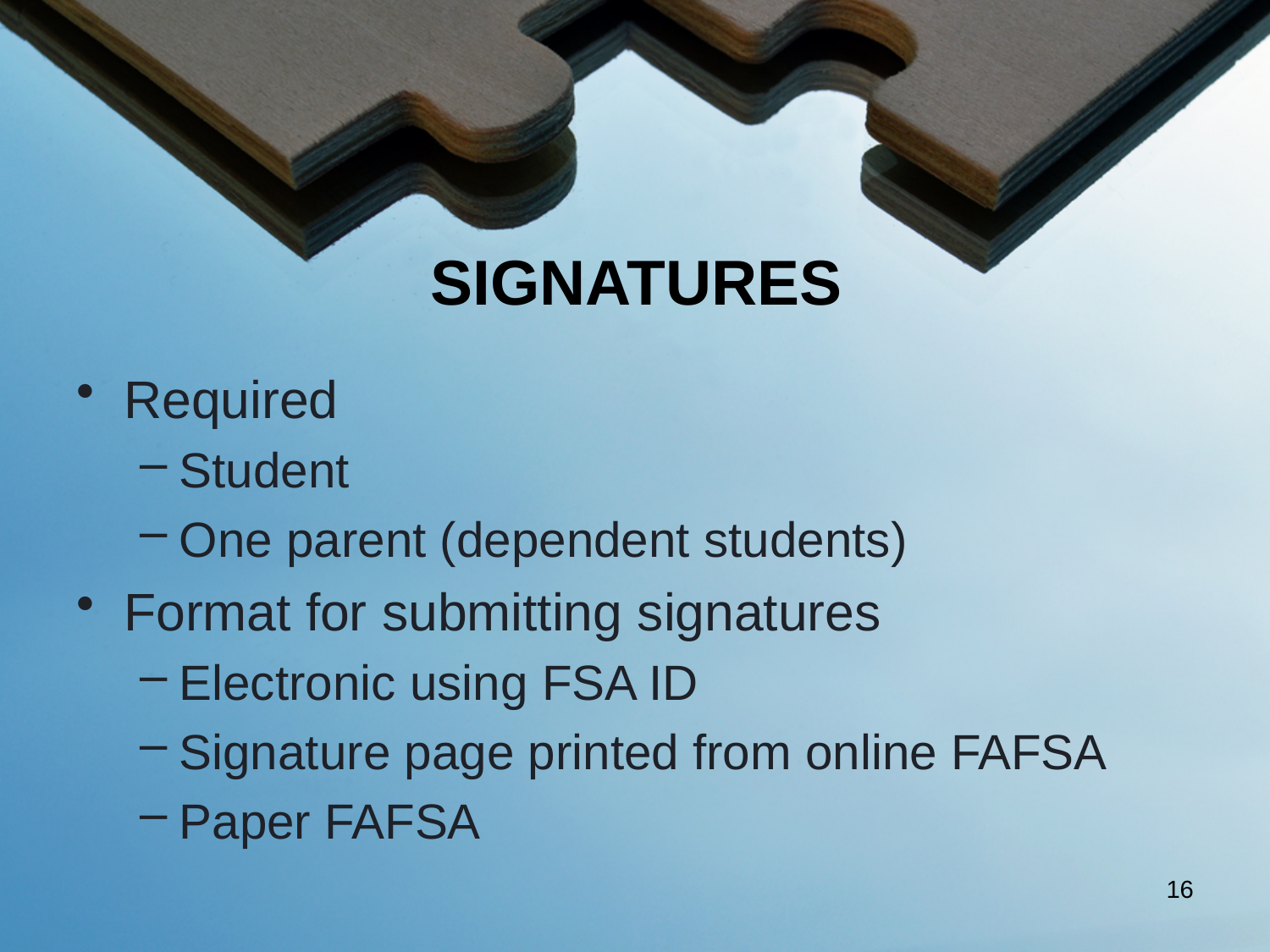

# SIGNATURES
Required
Student
One parent (dependent students)
Format for submitting signatures
Electronic using FSA ID
Signature page printed from online FAFSA
Paper FAFSA
16